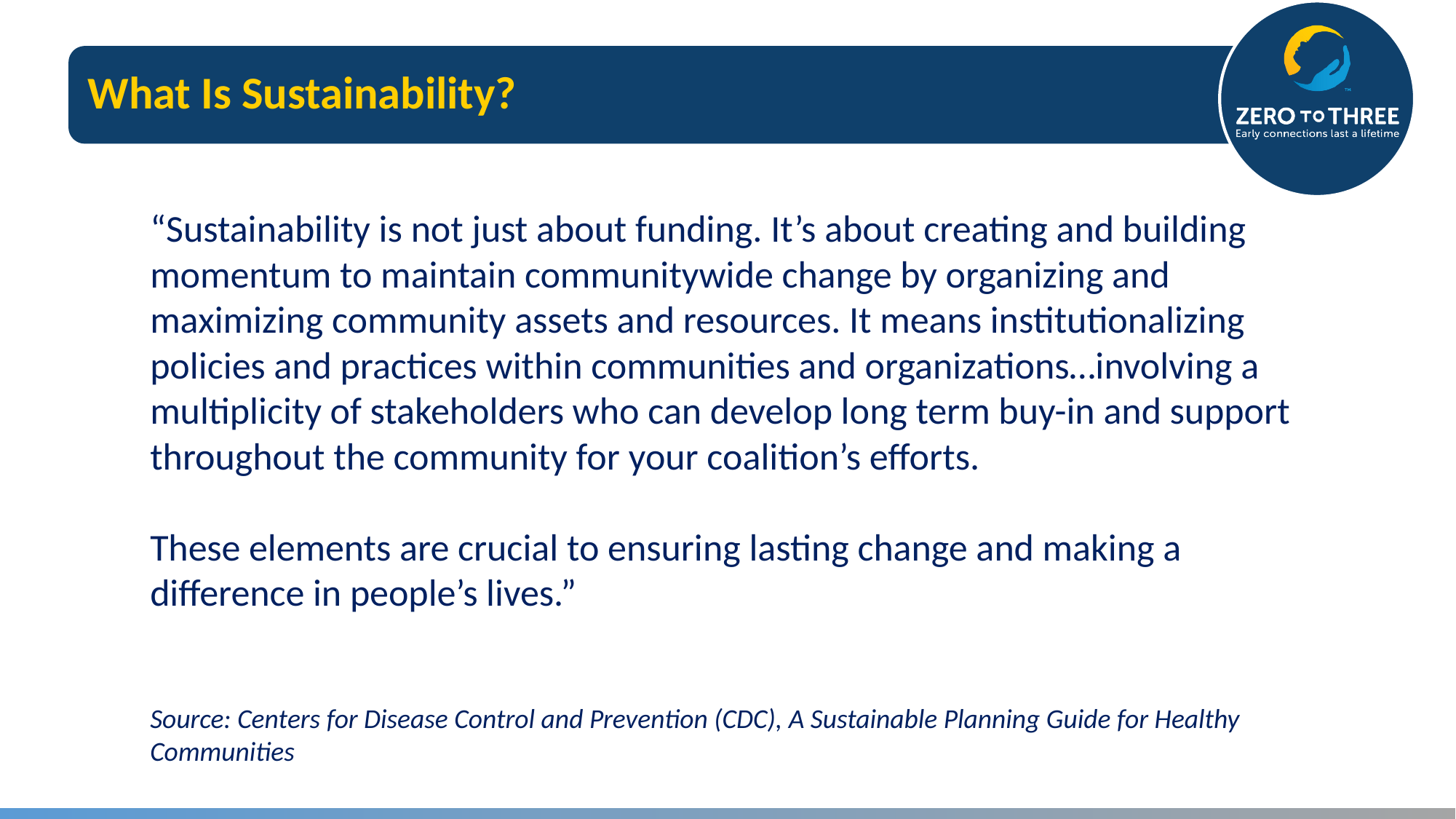

What Is Sustainability?

“Sustainability is not just about funding. It’s about creating and building momentum to maintain communitywide change by organizing and maximizing community assets and resources. It means institutionalizing policies and practices within communities and organizations…involving a multiplicity of stakeholders who can develop long term buy-in and support throughout the community for your coalition’s efforts.

These elements are crucial to ensuring lasting change and making a difference in people’s lives.”

Source: Centers for Disease Control and Prevention (CDC), A Sustainable Planning Guide for Healthy Communities